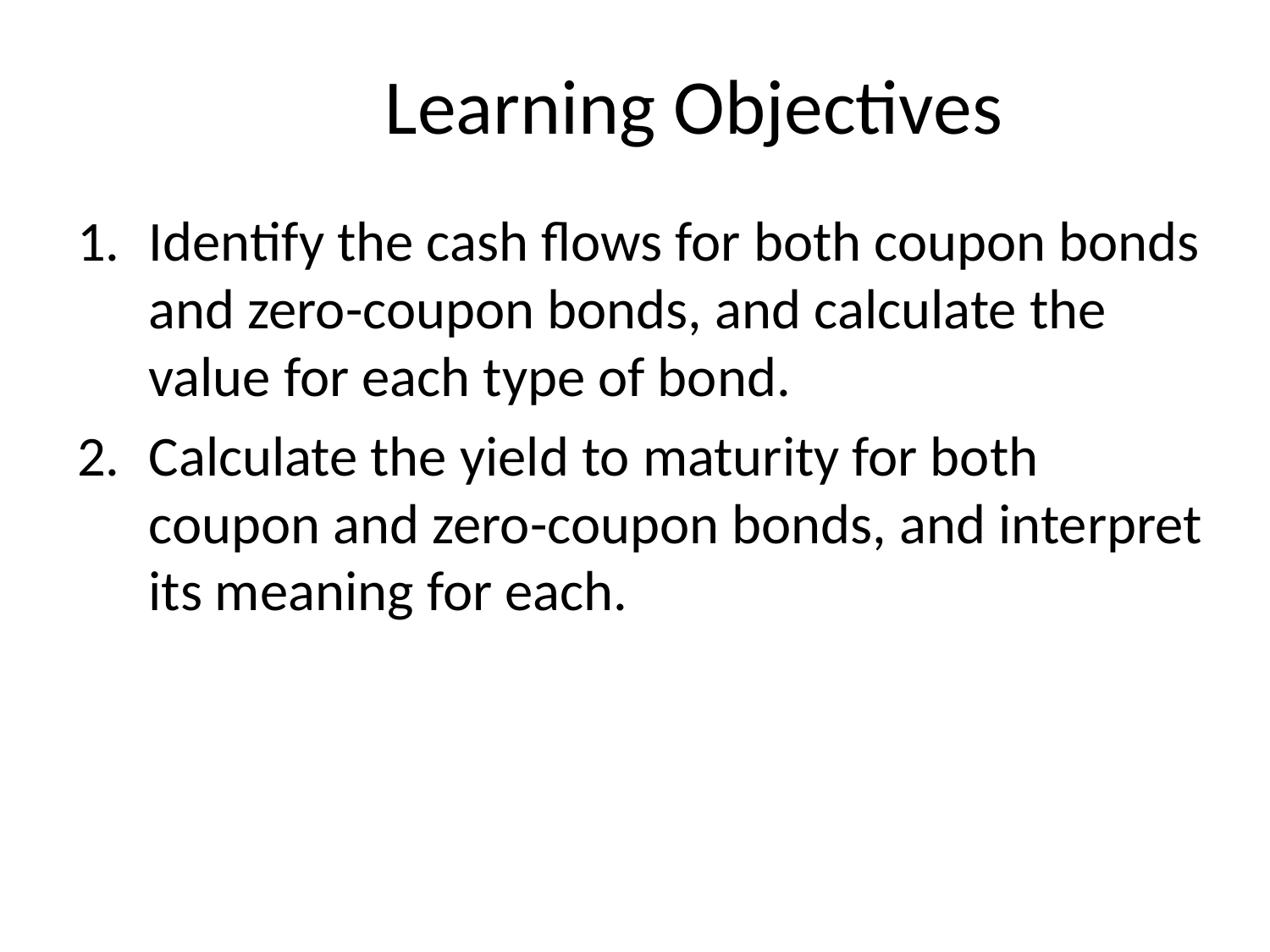

# Learning Objectives
Identify the cash flows for both coupon bonds and zero-coupon bonds, and calculate the value for each type of bond.
Calculate the yield to maturity for both coupon and zero-coupon bonds, and interpret its meaning for each.